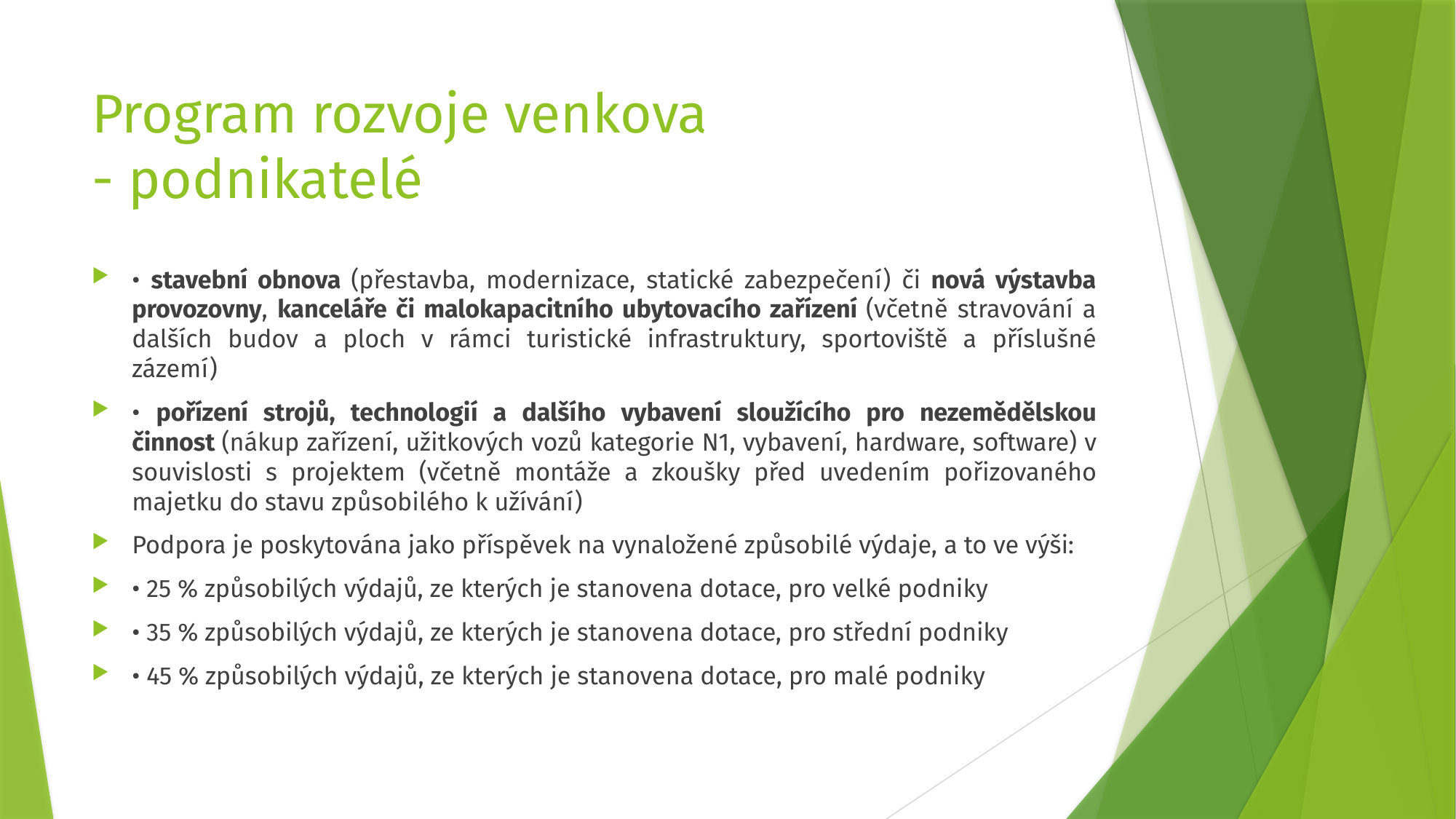

# Program rozvoje venkova - podnikatelé
• stavební obnova (přestavba, modernizace, statické zabezpečení) či nová výstavba provozovny, kanceláře či malokapacitního ubytovacího zařízení (včetně stravování a dalších budov a ploch v rámci turistické infrastruktury, sportoviště a příslušné zázemí)
• pořízení strojů, technologií a dalšího vybavení sloužícího pro nezemědělskou činnost (nákup zařízení, užitkových vozů kategorie N1, vybavení, hardware, software) v souvislosti s projektem (včetně montáže a zkoušky před uvedením pořizovaného majetku do stavu způsobilého k užívání)
Podpora je poskytována jako příspěvek na vynaložené způsobilé výdaje, a to ve výši:
• 25 % způsobilých výdajů, ze kterých je stanovena dotace, pro velké podniky
• 35 % způsobilých výdajů, ze kterých je stanovena dotace, pro střední podniky
• 45 % způsobilých výdajů, ze kterých je stanovena dotace, pro malé podniky